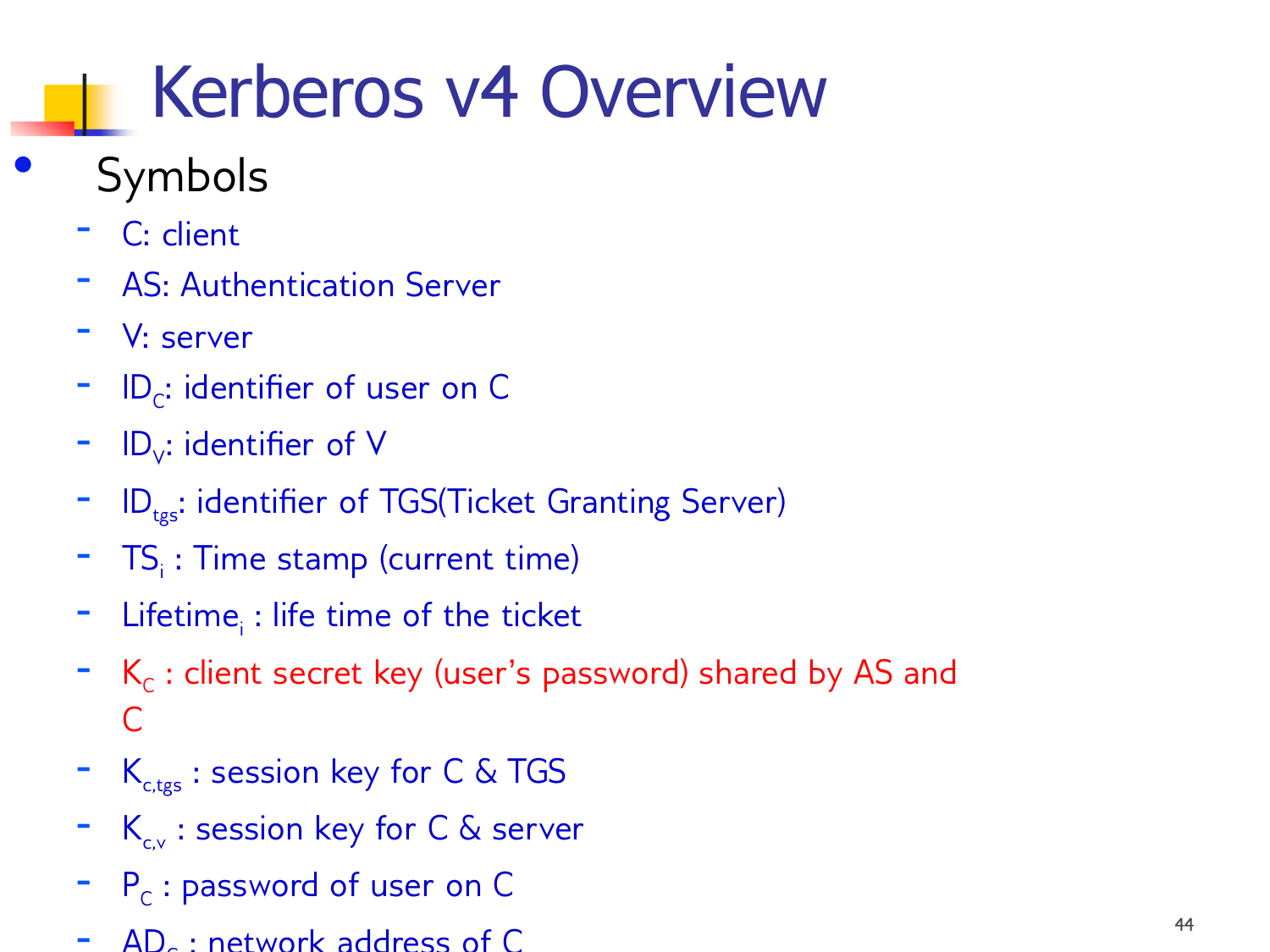

Kerberos v4 Overview
Symbols
C: client
AS: Authentication Server
V: server
IDC: identifier of user on C
IDV: identifier of V
IDtgs: identifier of TGS(Ticket Granting Server)
TSi : Time stamp (current time)
Lifetimei : life time of the ticket
KC : client secret key (user’s password) shared by AS and C
Kc,tgs : session key for C & TGS
Kc,v : session key for C & server
PC : password of user on C
ADC : network address of C
KV : secret encryption key shared by TGS and V
44